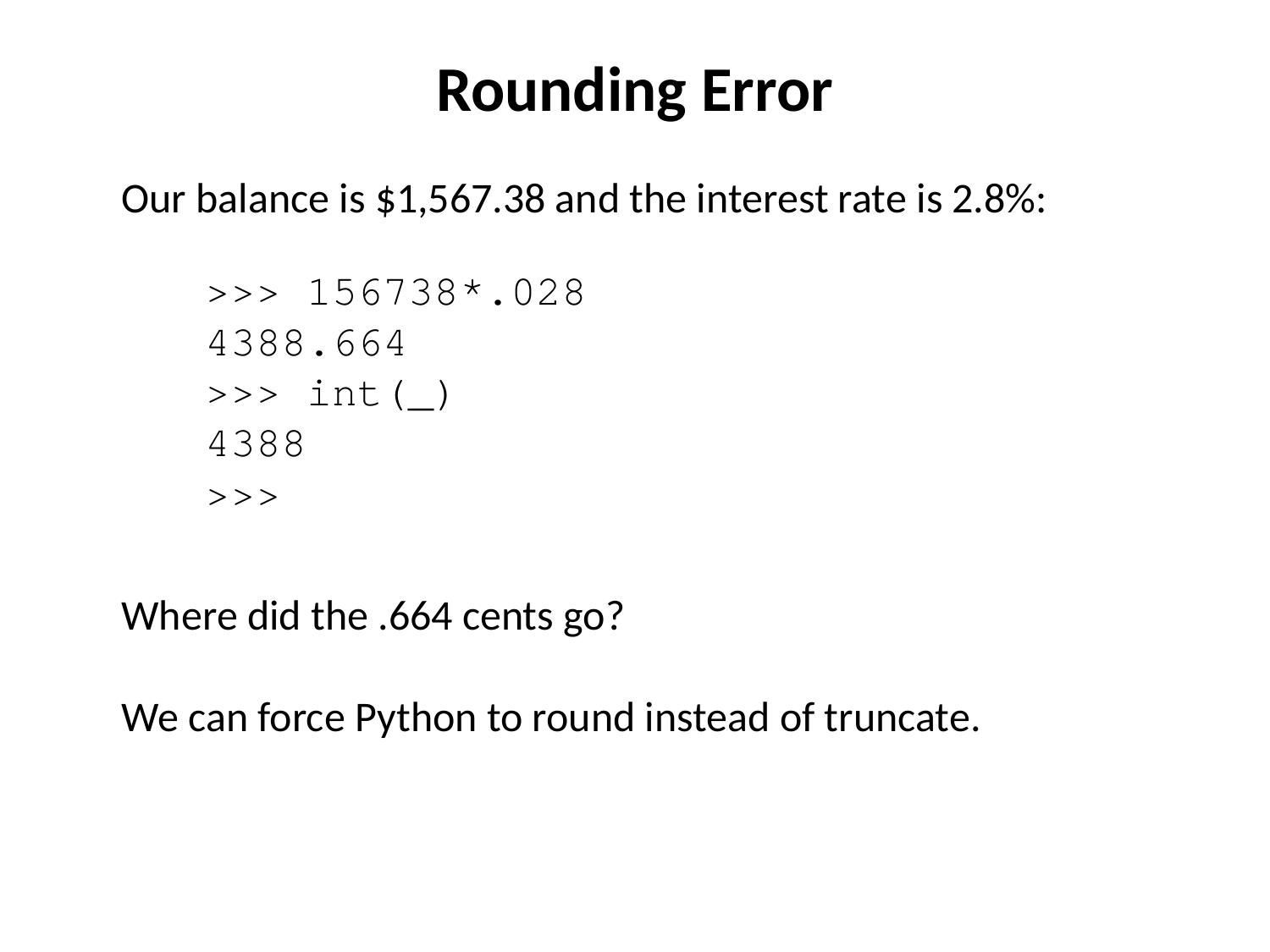

# Rounding Error
Our balance is $1,567.38 and the interest rate is 2.8%:
>>> 156738*.028
4388.664
>>> int(_)
4388
>>>
Where did the .664 cents go?

We can force Python to round instead of truncate.